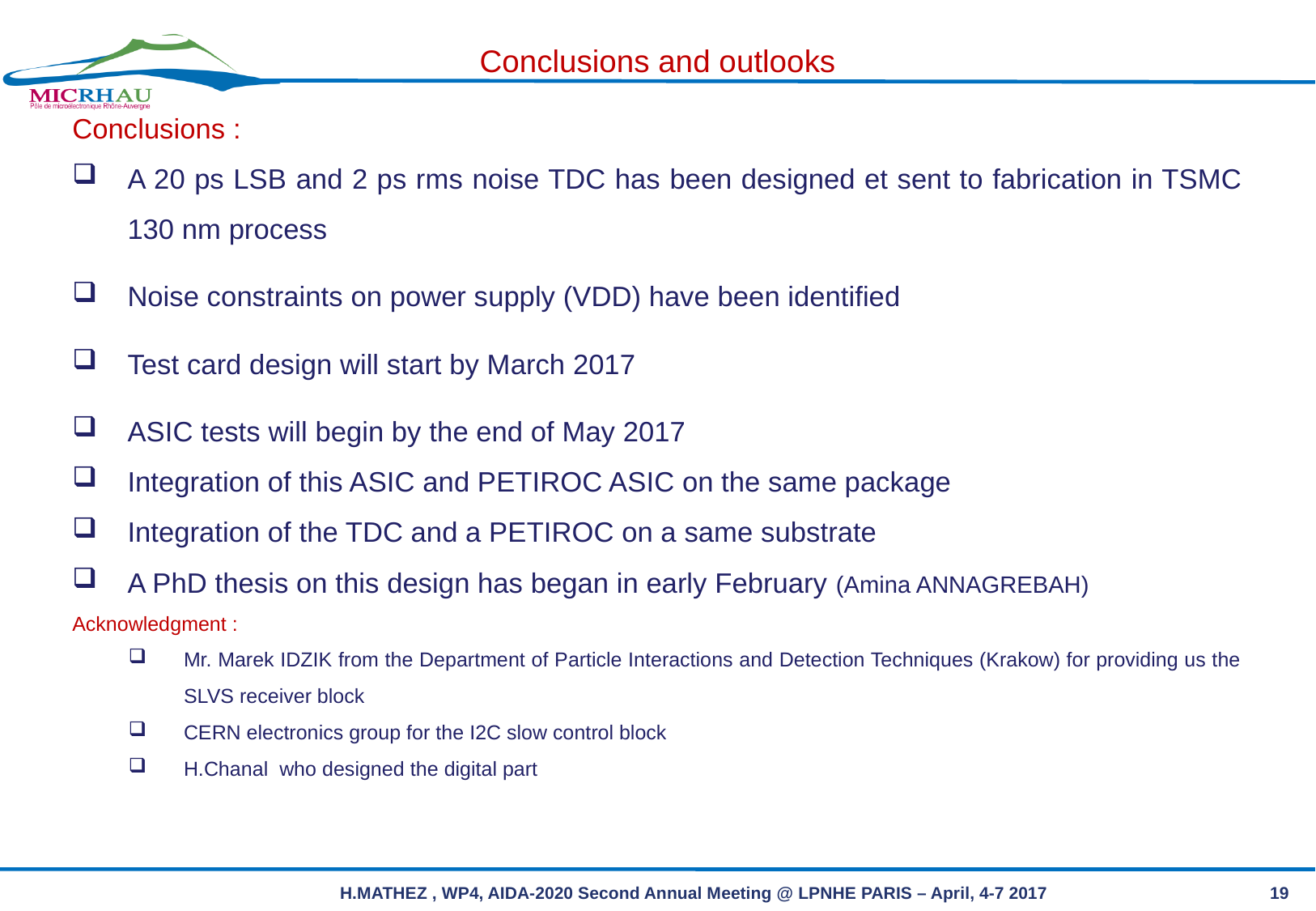

Conclusions and outlooks
Conclusions :
A 20 ps LSB and 2 ps rms noise TDC has been designed et sent to fabrication in TSMC 130 nm process
Noise constraints on power supply (VDD) have been identified
Test card design will start by March 2017
ASIC tests will begin by the end of May 2017
Integration of this ASIC and PETIROC ASIC on the same package
Integration of the TDC and a PETIROC on a same substrate
A PhD thesis on this design has began in early February (Amina ANNAGREBAH)
Acknowledgment :
Mr. Marek IDZIK from the Department of Particle Interactions and Detection Techniques (Krakow) for providing us the SLVS receiver block
CERN electronics group for the I2C slow control block
H.Chanal  who designed the digital part